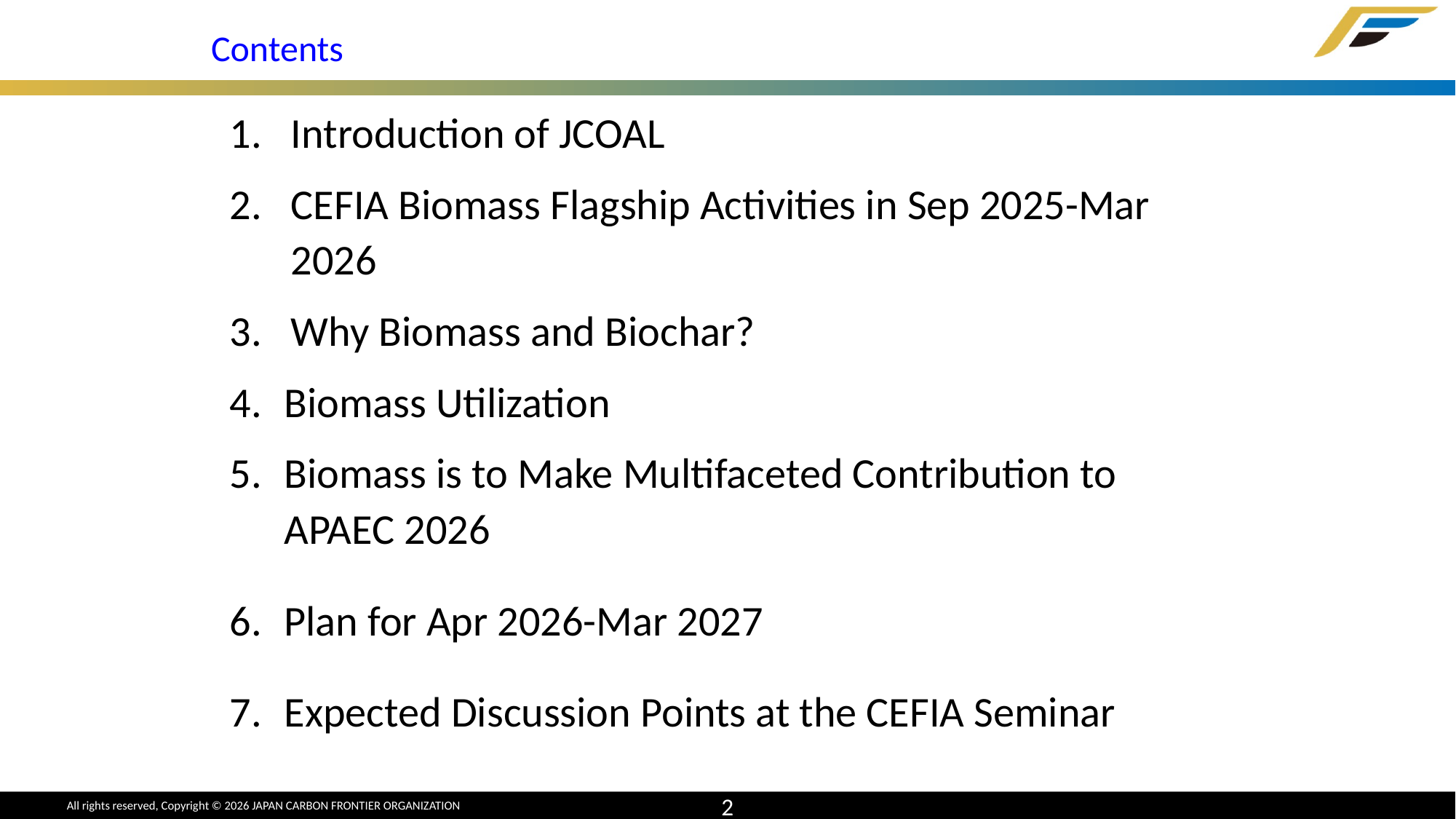

# Contents
Introduction of JCOAL
CEFIA Biomass Flagship Activities in Sep 2025-Mar 2026
Why Biomass and Biochar?
Biomass Utilization
Biomass is to Make Multifaceted Contribution to APAEC 2026
Plan for Apr 2026-Mar 2027
Expected Discussion Points at the CEFIA Seminar